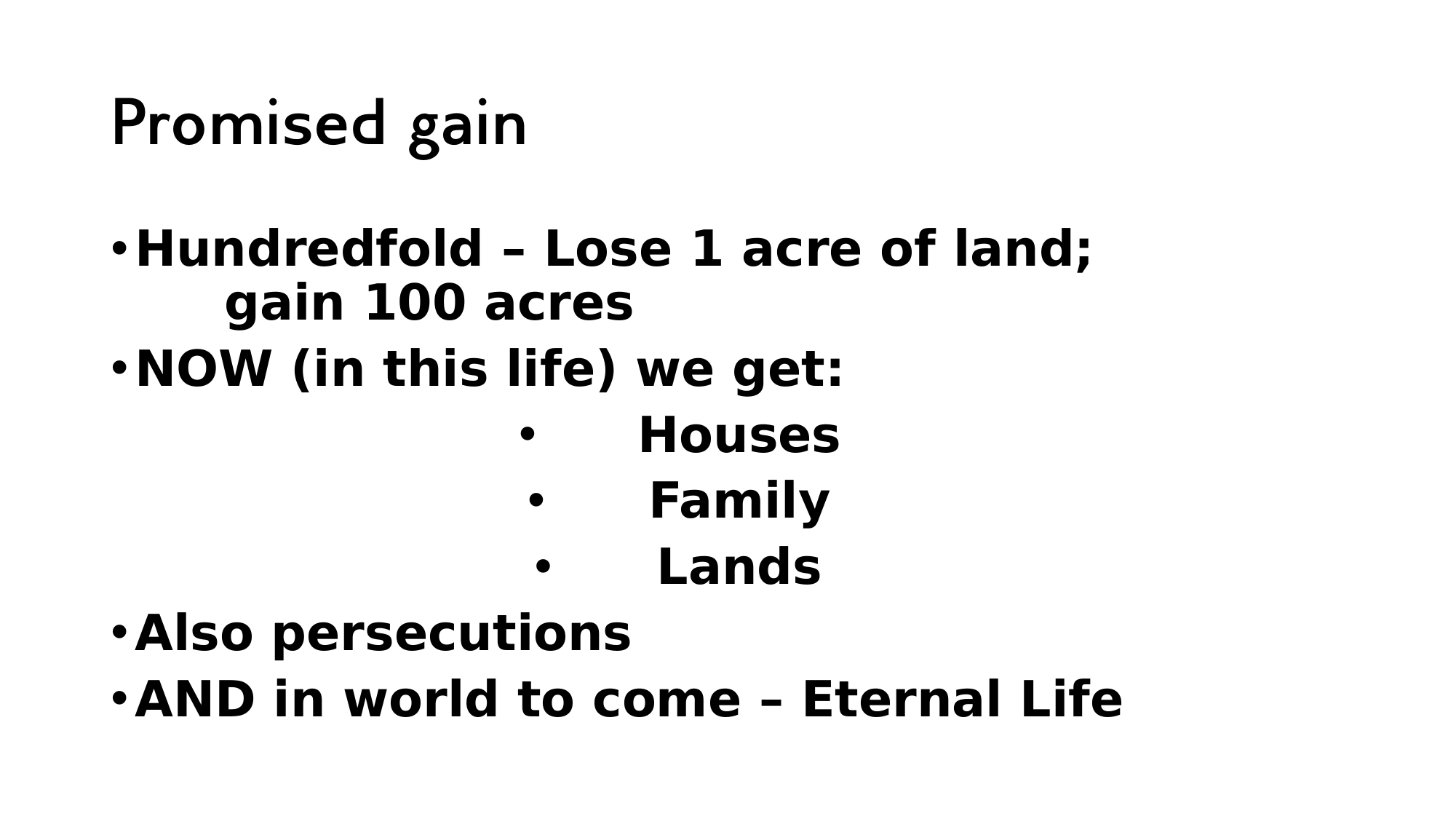

# Promised gain
Hundredfold – Lose 1 acre of land;
	gain 100 acres
NOW (in this life) we get:
Houses
Family
Lands
Also persecutions
AND in world to come – Eternal Life